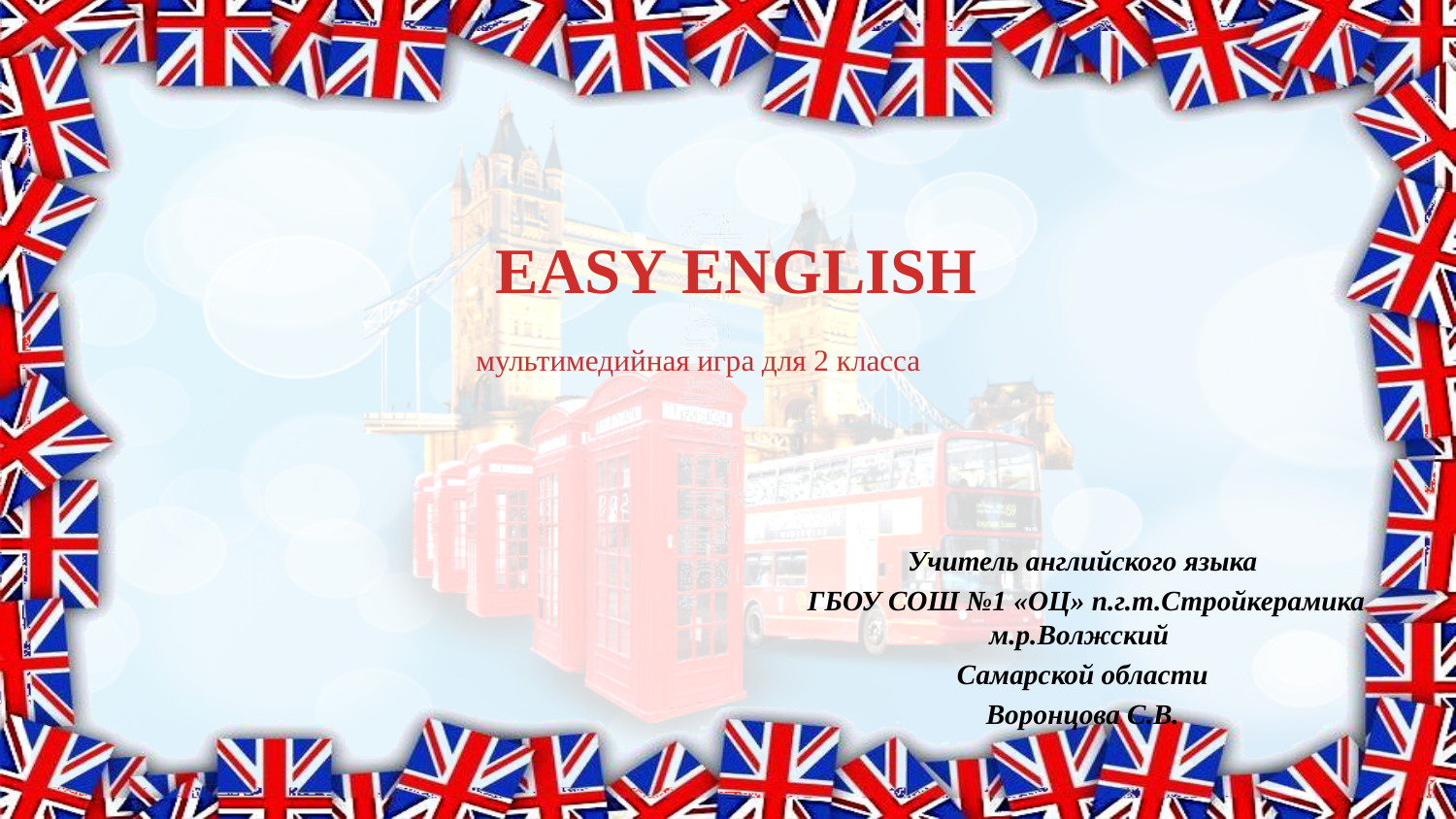

# EASY ENGLISH мультимедийная игра для 2 класса
Учитель английского языка
 ГБОУ СОШ №1 «ОЦ» п.г.т.Стройкерамика м.р.Волжский
Самарской области
Воронцова С.В.